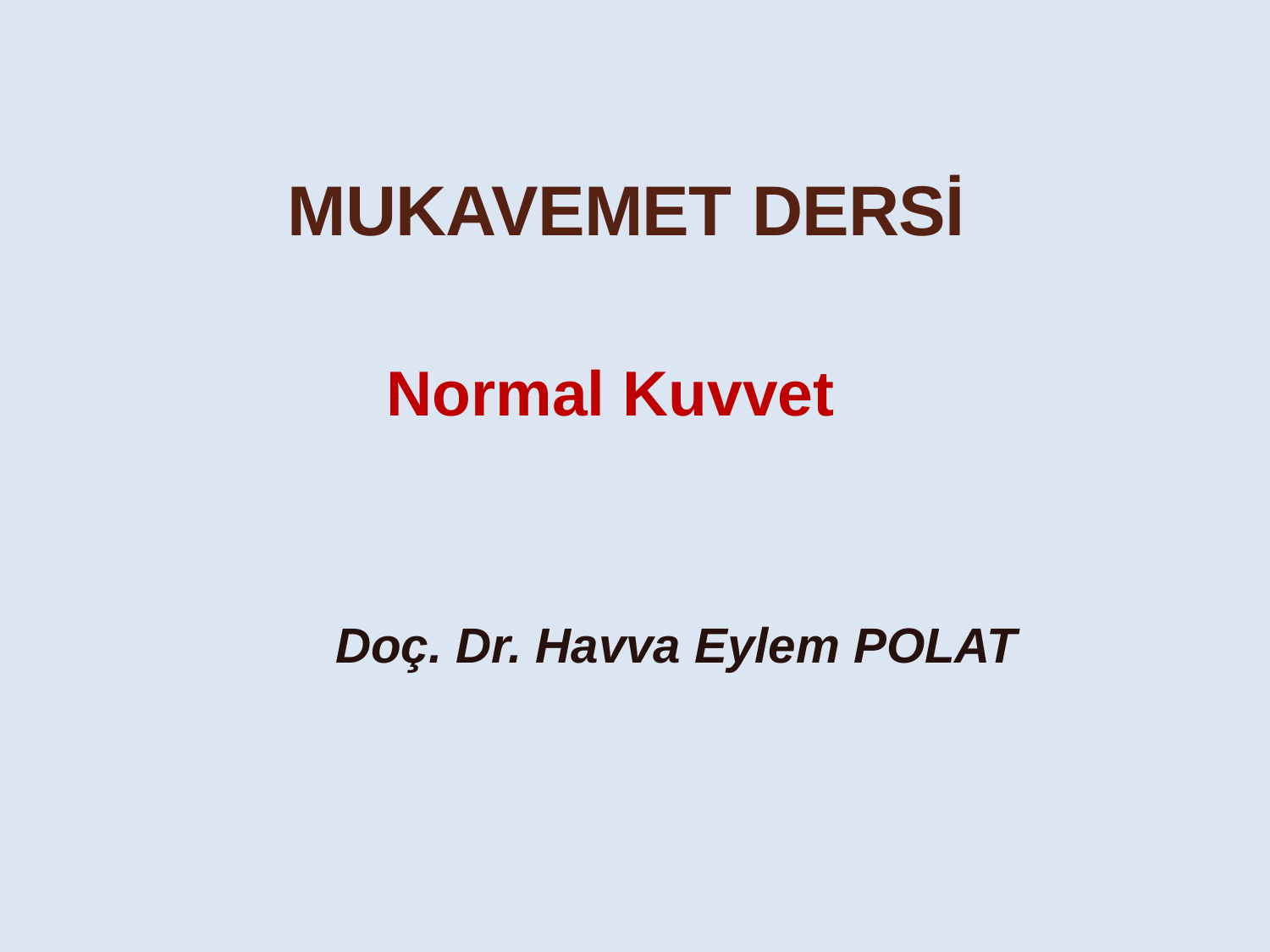

MUKAVEMET DERSİ

Normal Kuvvet

Doç. Dr. Havva Eylem POLAT